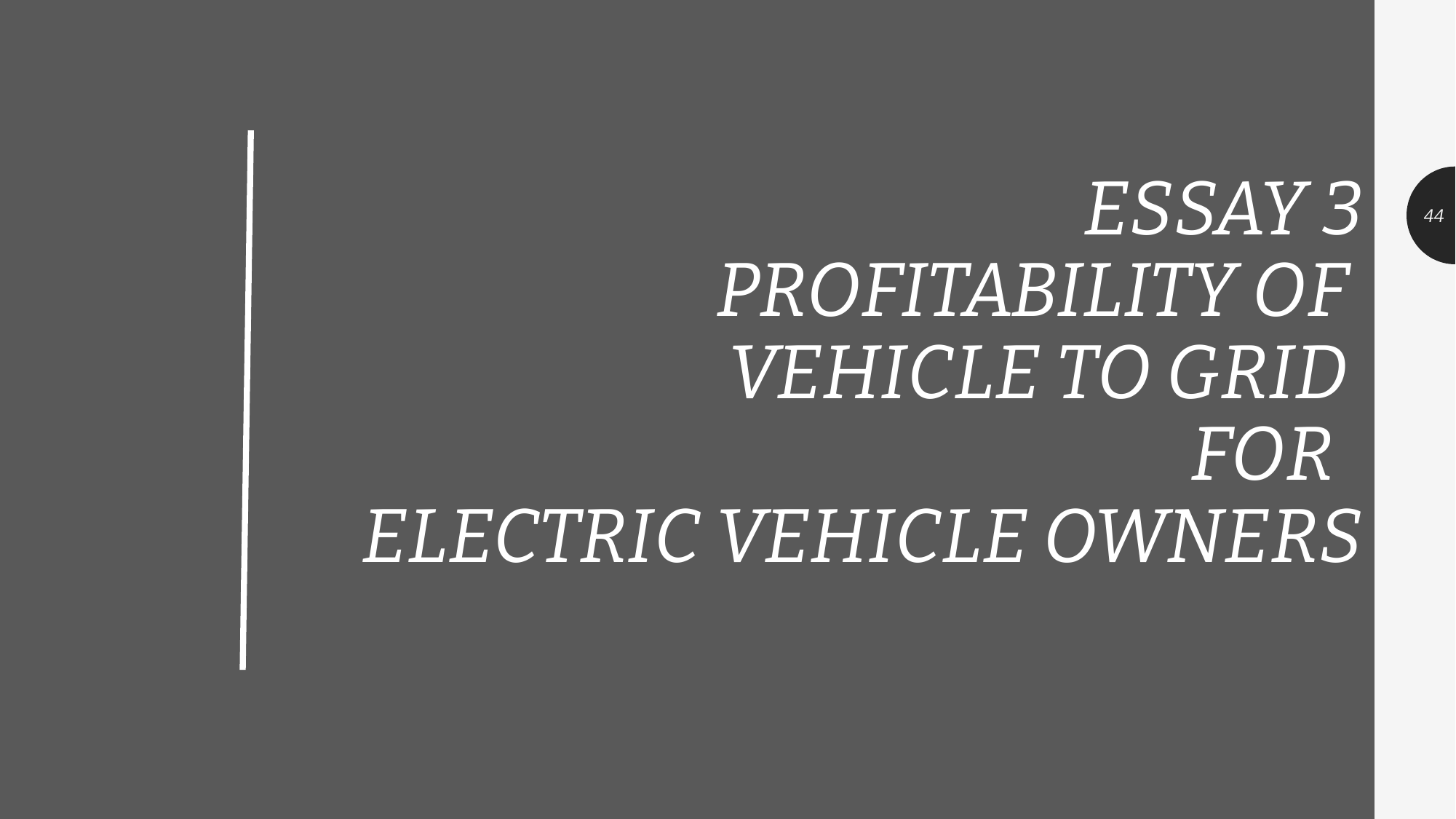

# Essay 3 Profitability of Vehicle to Grid for Electric Vehicle owners
44